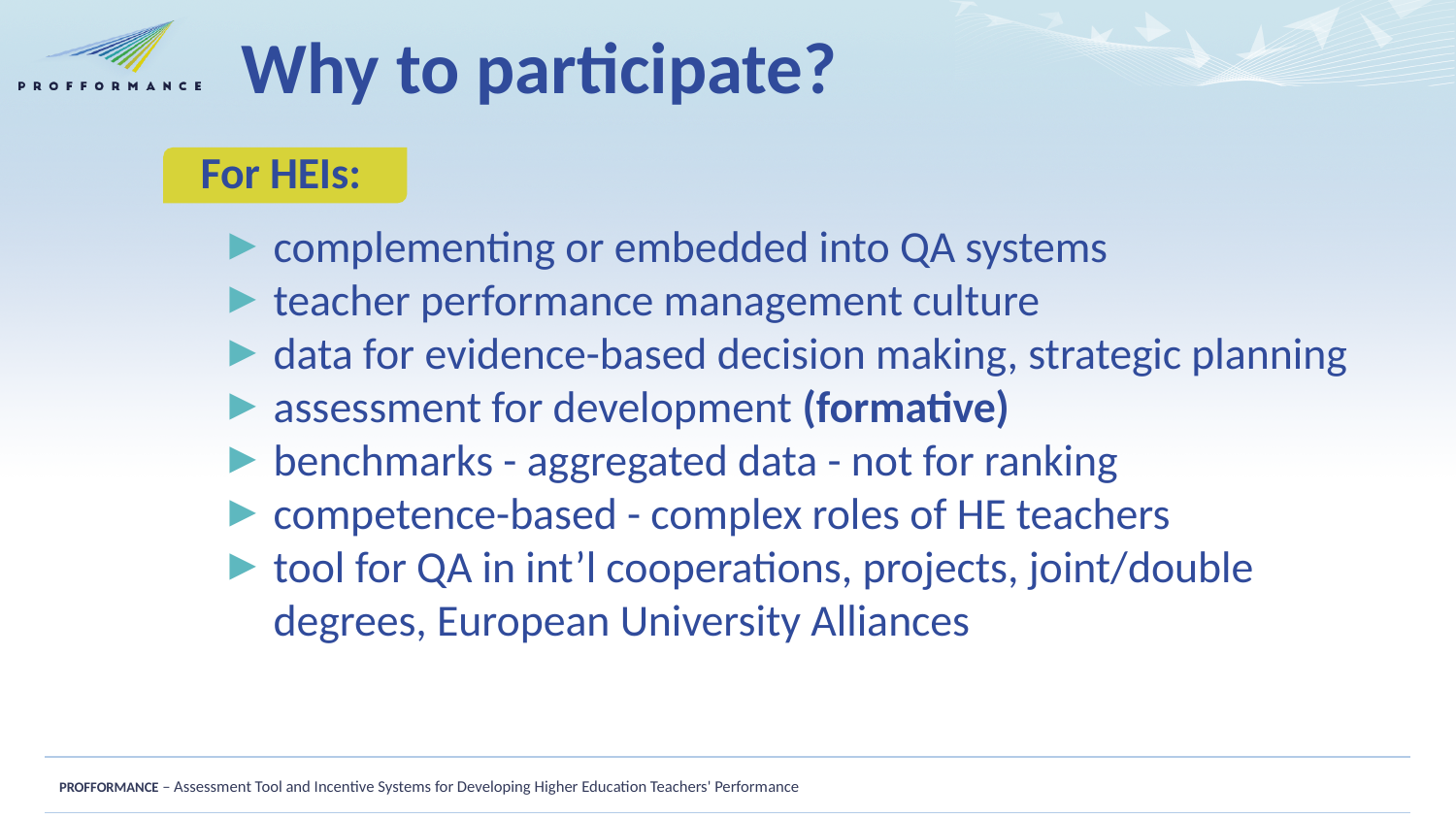

# Why to participate?
For HEIs:
complementing or embedded into QA systems
teacher performance management culture
data for evidence-based decision making, strategic planning
assessment for development (formative)
benchmarks - aggregated data - not for ranking
competence-based - complex roles of HE teachers
tool for QA in int’l cooperations, projects, joint/double degrees, European University Alliances